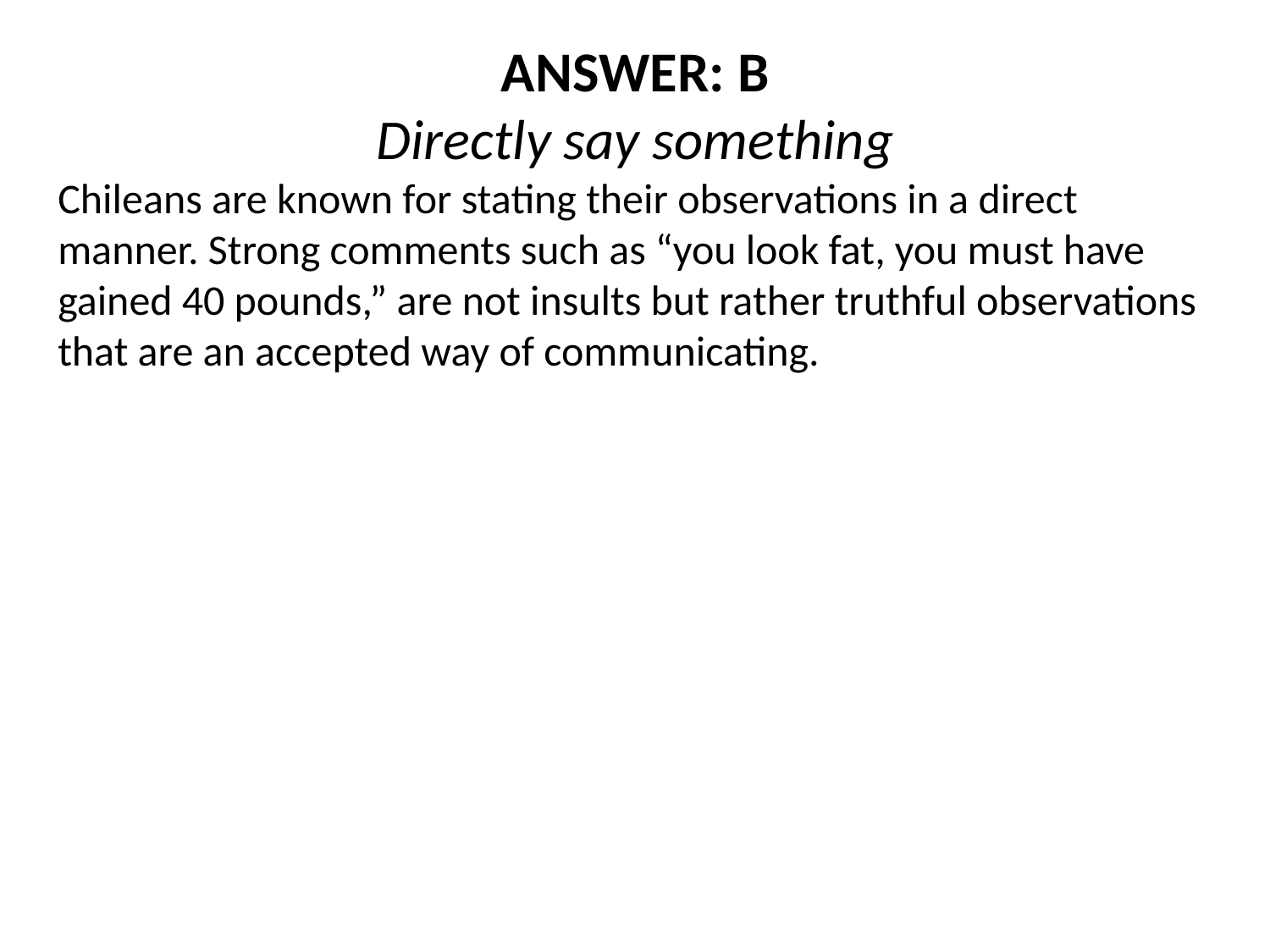

ANSWER: B
Directly say something
Chileans are known for stating their observations in a direct manner. Strong comments such as “you look fat, you must have gained 40 pounds,” are not insults but rather truthful observations that are an accepted way of communicating.